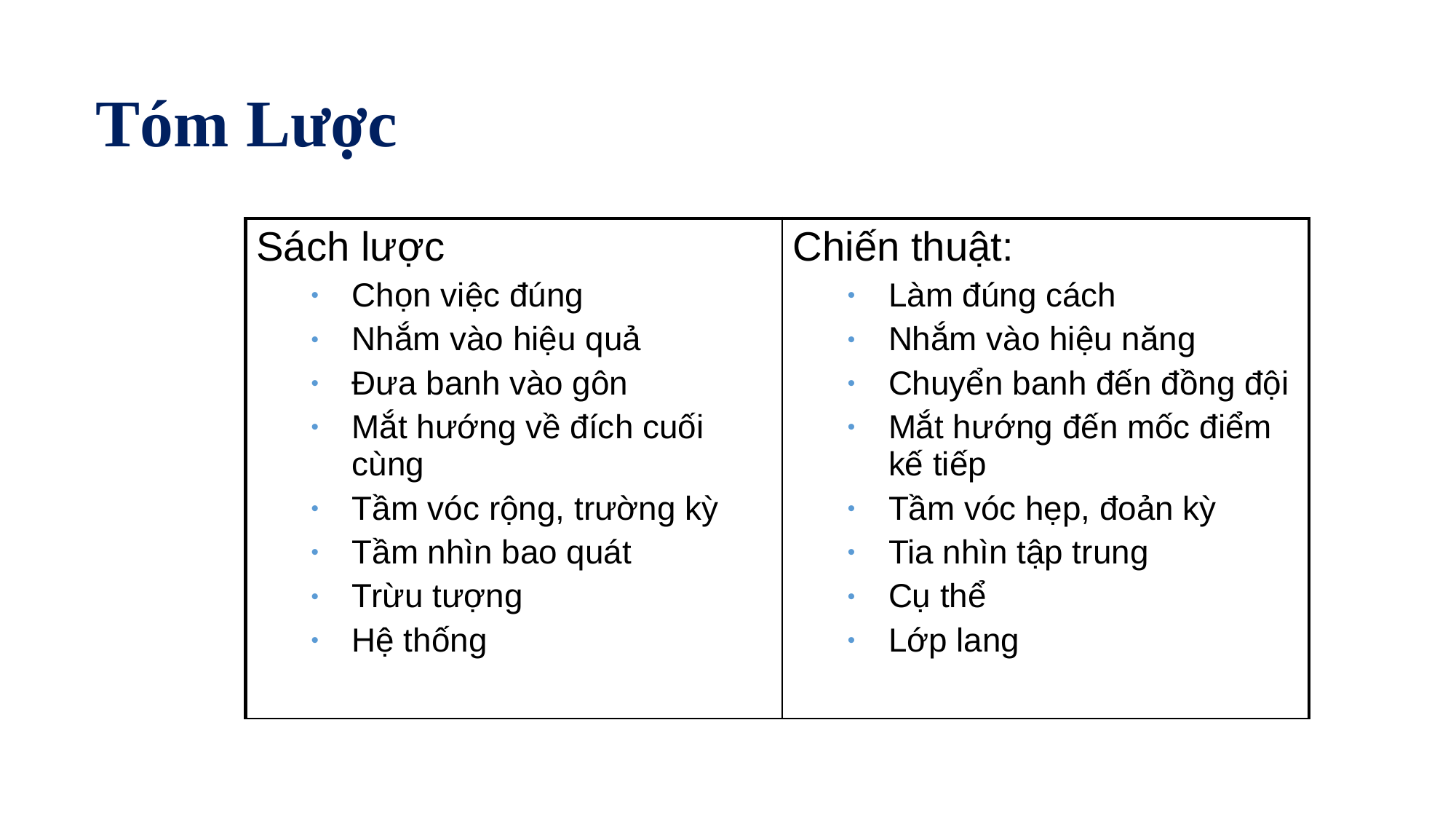

# Tóm Lược
| Sách lược Chọn việc đúng Nhắm vào hiệu quả Đưa banh vào gôn Mắt hướng về đích cuối cùng Tầm vóc rộng, trường kỳ Tầm nhìn bao quát Trừu tượng Hệ thống | Chiến thuật: Làm đúng cách Nhắm vào hiệu năng Chuyển banh đến đồng đội Mắt hướng đến mốc điểm kế tiếp Tầm vóc hẹp, đoản kỳ Tia nhìn tập trung Cụ thể Lớp lang |
| --- | --- |